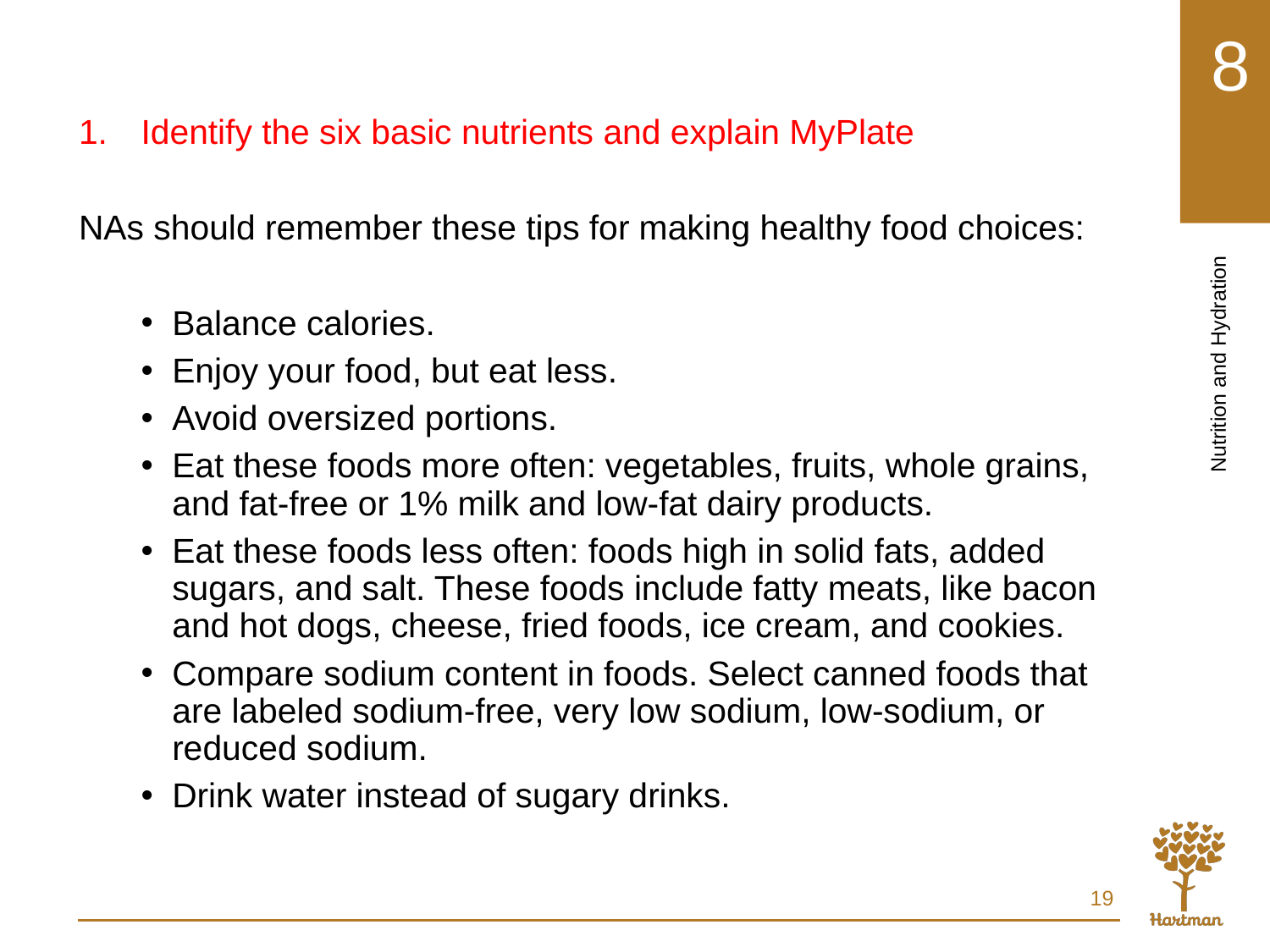

# LO1, content 17
Identify the six basic nutrients and explain MyPlate

NAs should remember these tips for making healthy food choices:

Balance calories.
Enjoy your food, but eat less.
Avoid oversized portions.
Eat these foods more often: vegetables, fruits, whole grains, and fat-free or 1% milk and low-fat dairy products.
Eat these foods less often: foods high in solid fats, added sugars, and salt. These foods include fatty meats, like bacon and hot dogs, cheese, fried foods, ice cream, and cookies.
Compare sodium content in foods. Select canned foods that are labeled sodium-free, very low sodium, low-sodium, or reduced sodium.
Drink water instead of sugary drinks.

19